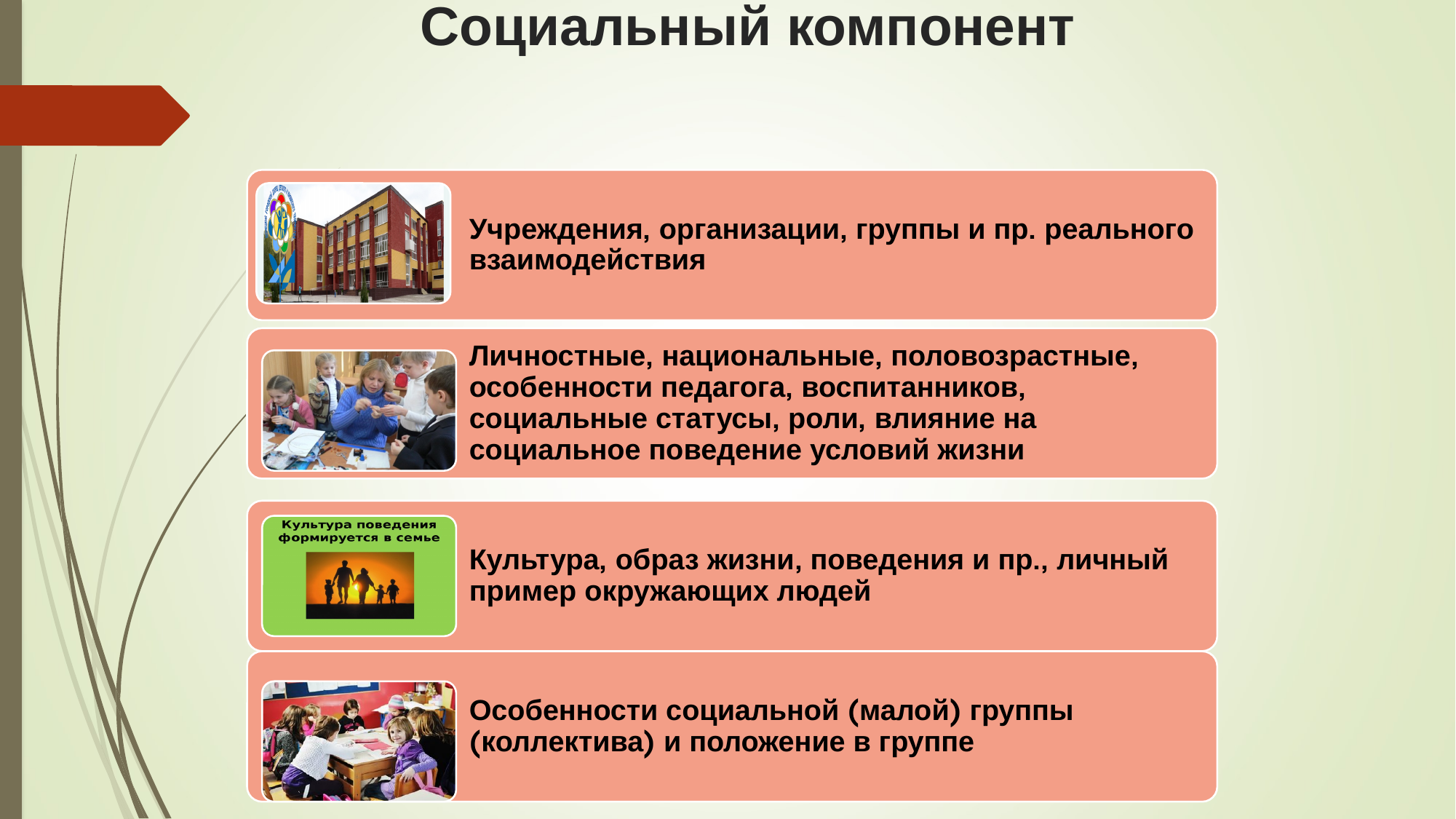

# Социальный компонент
Учреждения, организации, группы и пр. реального взаимодействия
Личностные, национальные, половозрастные, особенности педагога, воспитанников, социальные статусы, роли, влияние на социальное поведение условий жизни
Культура, образ жизни, поведения и пр., личный пример окружающих людей
Особенности социальной (малой) группы (коллектива) и положение в группе